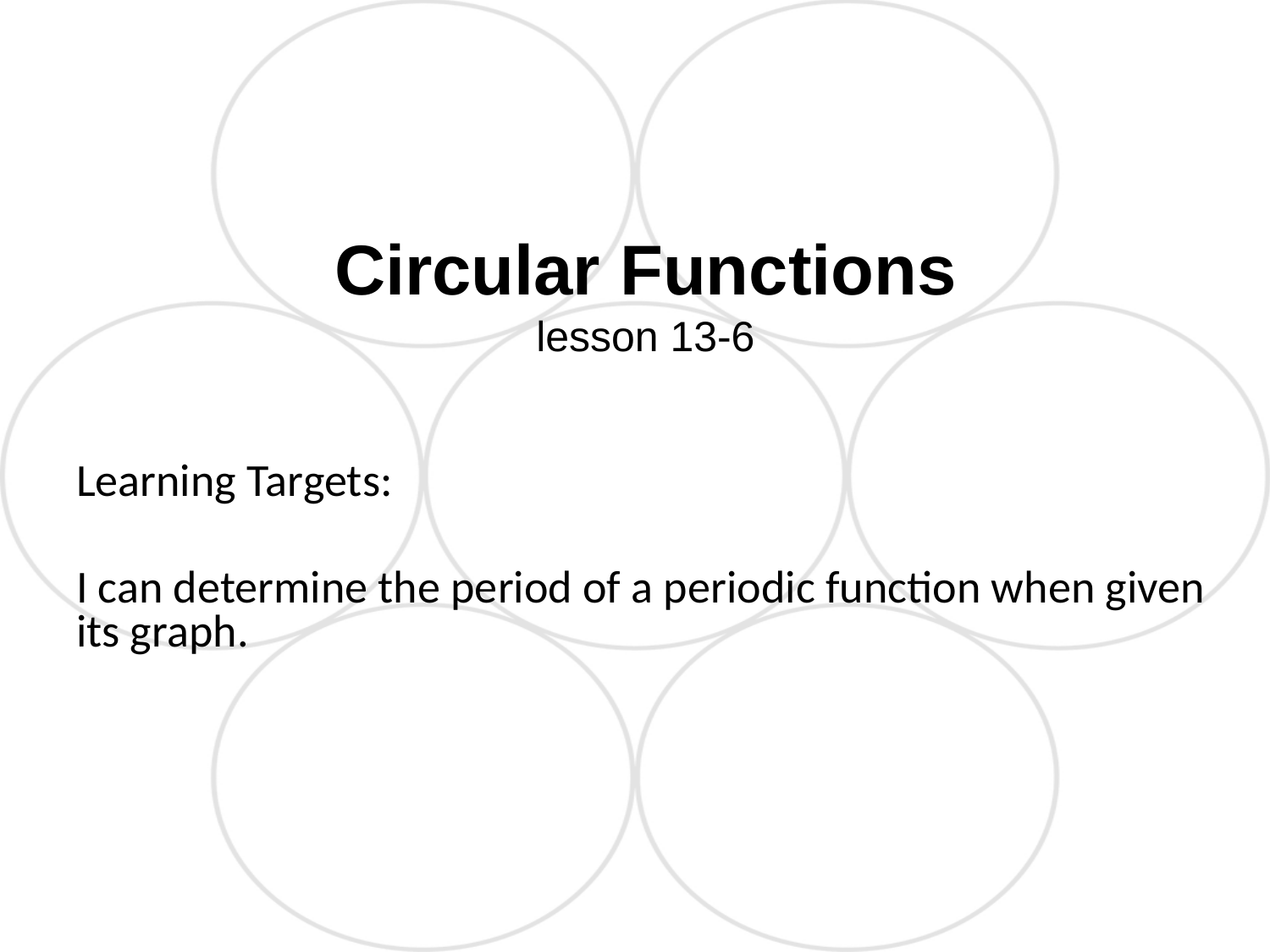

# Circular Functions lesson 13-6
Learning Targets:

I can determine the period of a periodic function when given its graph.